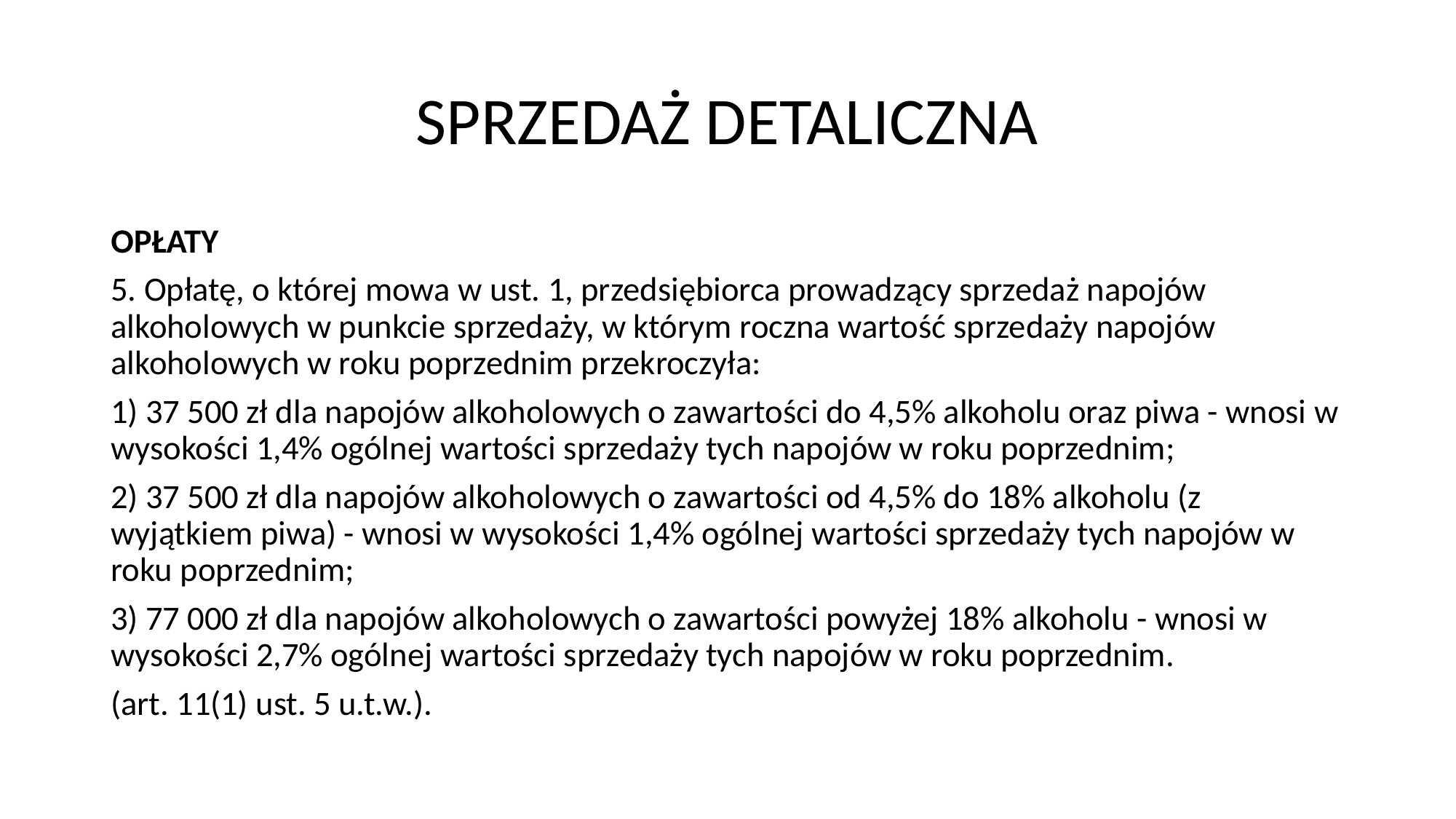

# SPRZEDAŻ DETALICZNA
OPŁATY
5. Opłatę, o której mowa w ust. 1, przedsiębiorca prowadzący sprzedaż napojów alkoholowych w punkcie sprzedaży, w którym roczna wartość sprzedaży napojów alkoholowych w roku poprzednim przekroczyła:
1) 37 500 zł dla napojów alkoholowych o zawartości do 4,5% alkoholu oraz piwa - wnosi w wysokości 1,4% ogólnej wartości sprzedaży tych napojów w roku poprzednim;
2) 37 500 zł dla napojów alkoholowych o zawartości od 4,5% do 18% alkoholu (z wyjątkiem piwa) - wnosi w wysokości 1,4% ogólnej wartości sprzedaży tych napojów w roku poprzednim;
3) 77 000 zł dla napojów alkoholowych o zawartości powyżej 18% alkoholu - wnosi w wysokości 2,7% ogólnej wartości sprzedaży tych napojów w roku poprzednim.
(art. 11(1) ust. 5 u.t.w.).